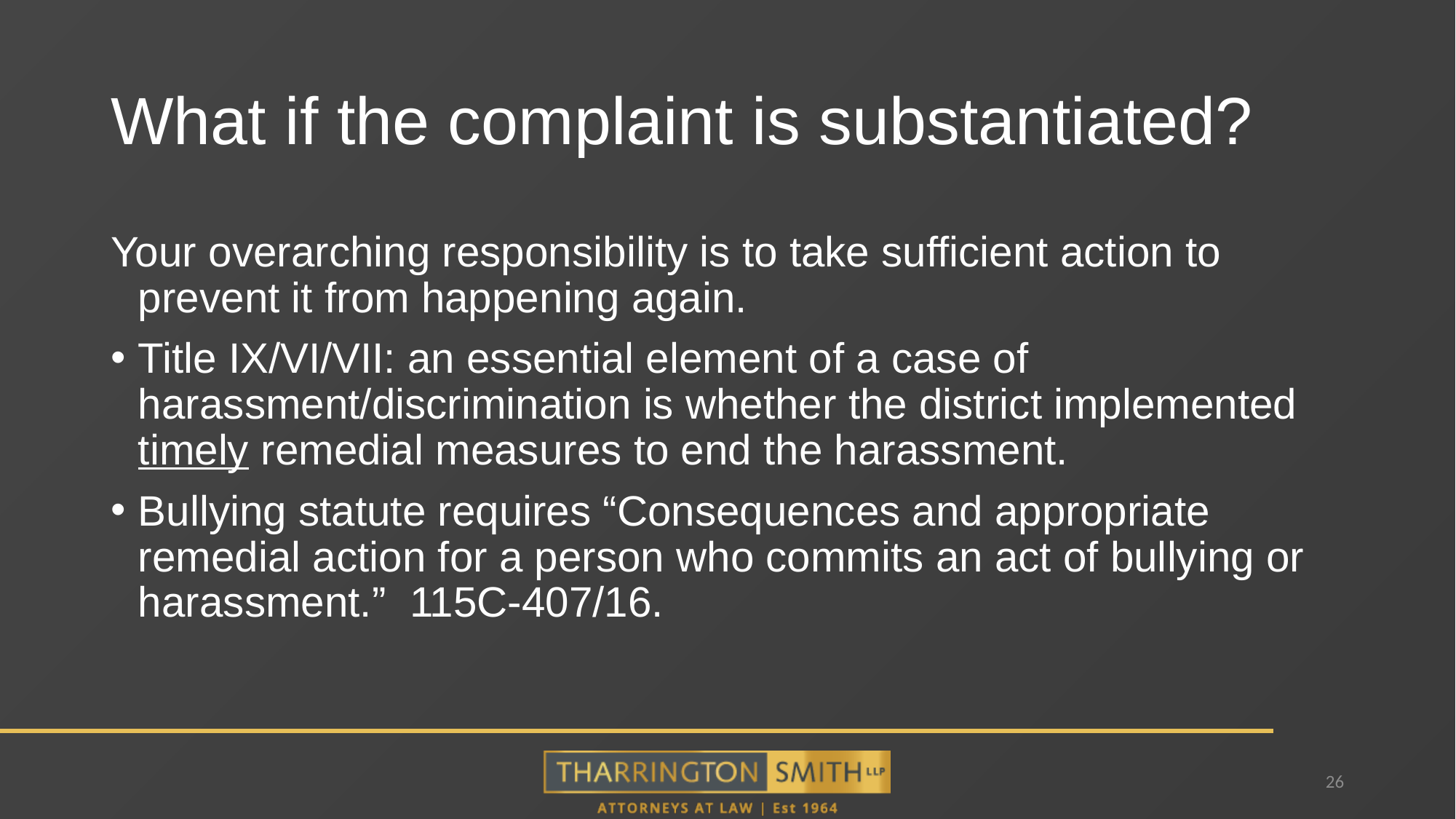

# What if the complaint is substantiated?
Your overarching responsibility is to take sufficient action to prevent it from happening again.
Title IX/VI/VII: an essential element of a case of harassment/discrimination is whether the district implemented timely remedial measures to end the harassment.
Bullying statute requires “Consequences and appropriate remedial action for a person who commits an act of bullying or harassment.”  115C-407/16.

26